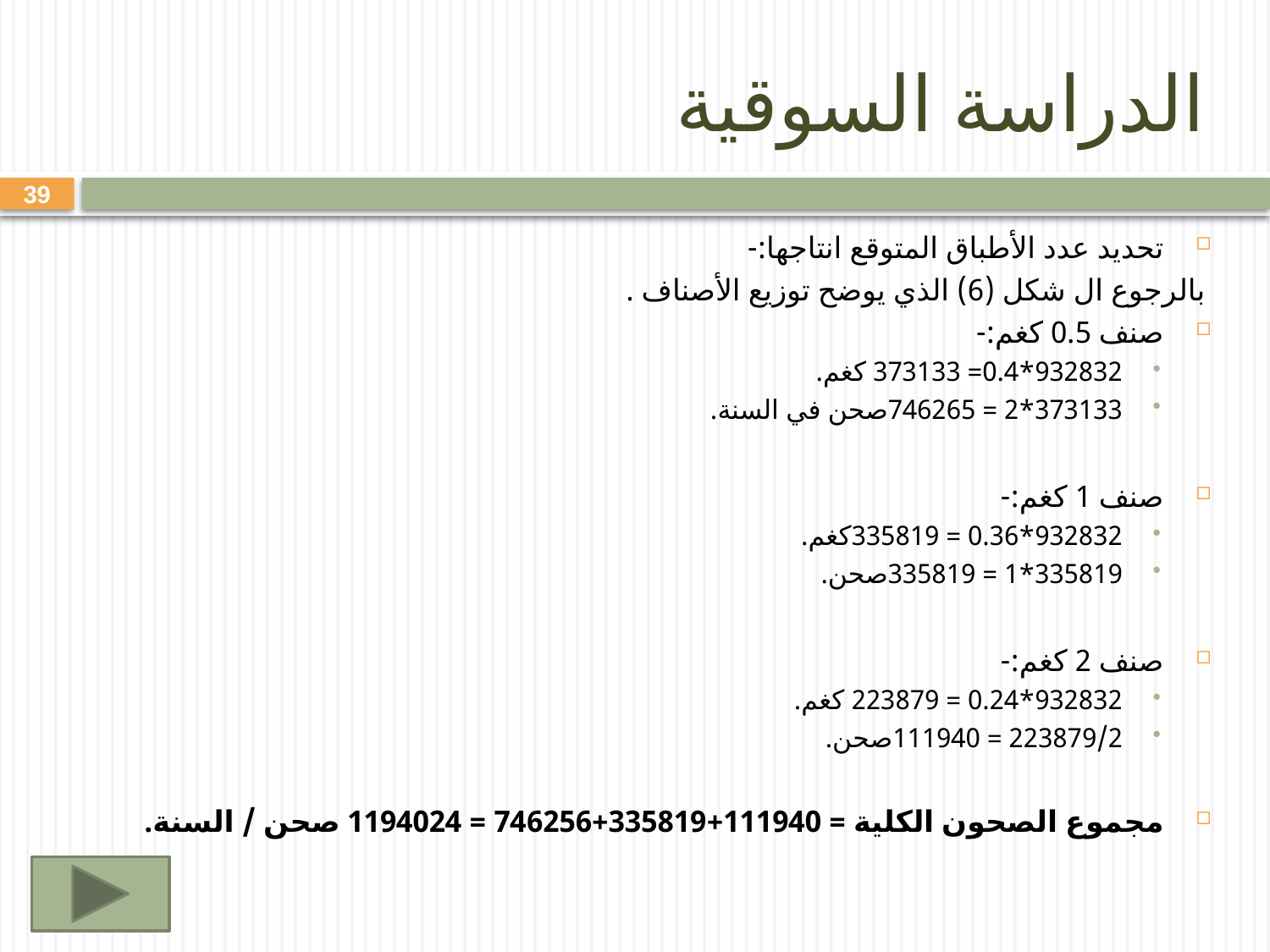

# الدراسة السوقية
39
تحديد عدد الأطباق المتوقع انتاجها:-
بالرجوع ال شكل (6) الذي يوضح توزيع الأصناف .
صنف 0.5 كغم:-
932832*0.4= 373133 كغم.
373133*2 = 746265صحن في السنة.

صنف 1 كغم:-
932832*0.36 = 335819كغم.
335819*1 = 335819صحن.

صنف 2 كغم:-
932832*0.24 = 223879 كغم.
223879/2 = 111940صحن.

مجموع الصحون الكلية = 111940+335819+746256 = 1194024 صحن / السنة.